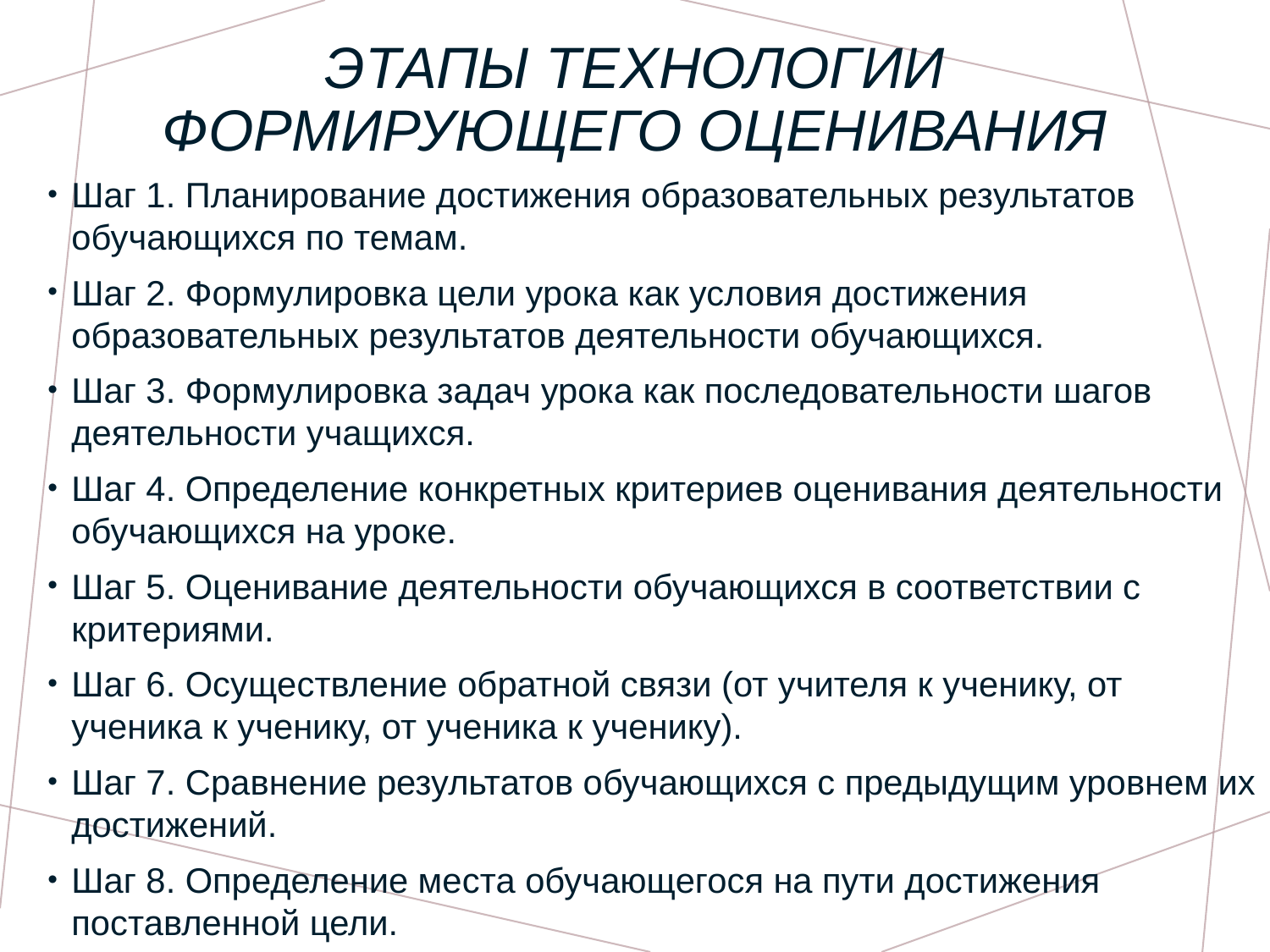

# Этапы технологии формирующего оценивания
Шаг 1. Планирование достижения образовательных результатов обучающихся по темам.
Шаг 2. Формулировка цели урока как условия достижения образовательных результатов деятельности обучающихся.
Шаг 3. Формулировка задач урока как последовательности шагов деятельности учащихся.
Шаг 4. Определение конкретных критериев оценивания деятельности обучающихся на уроке.
Шаг 5. Оценивание деятельности обучающихся в соответствии с критериями.
Шаг 6. Осуществление обратной связи (от учителя к ученику, от ученика к ученику, от ученика к ученику).
Шаг 7. Сравнение результатов обучающихся с предыдущим уровнем их достижений.
Шаг 8. Определение места обучающегося на пути достижения поставленной цели.
Шаг 9. Корректировка образовательного маршрута обучающегося.